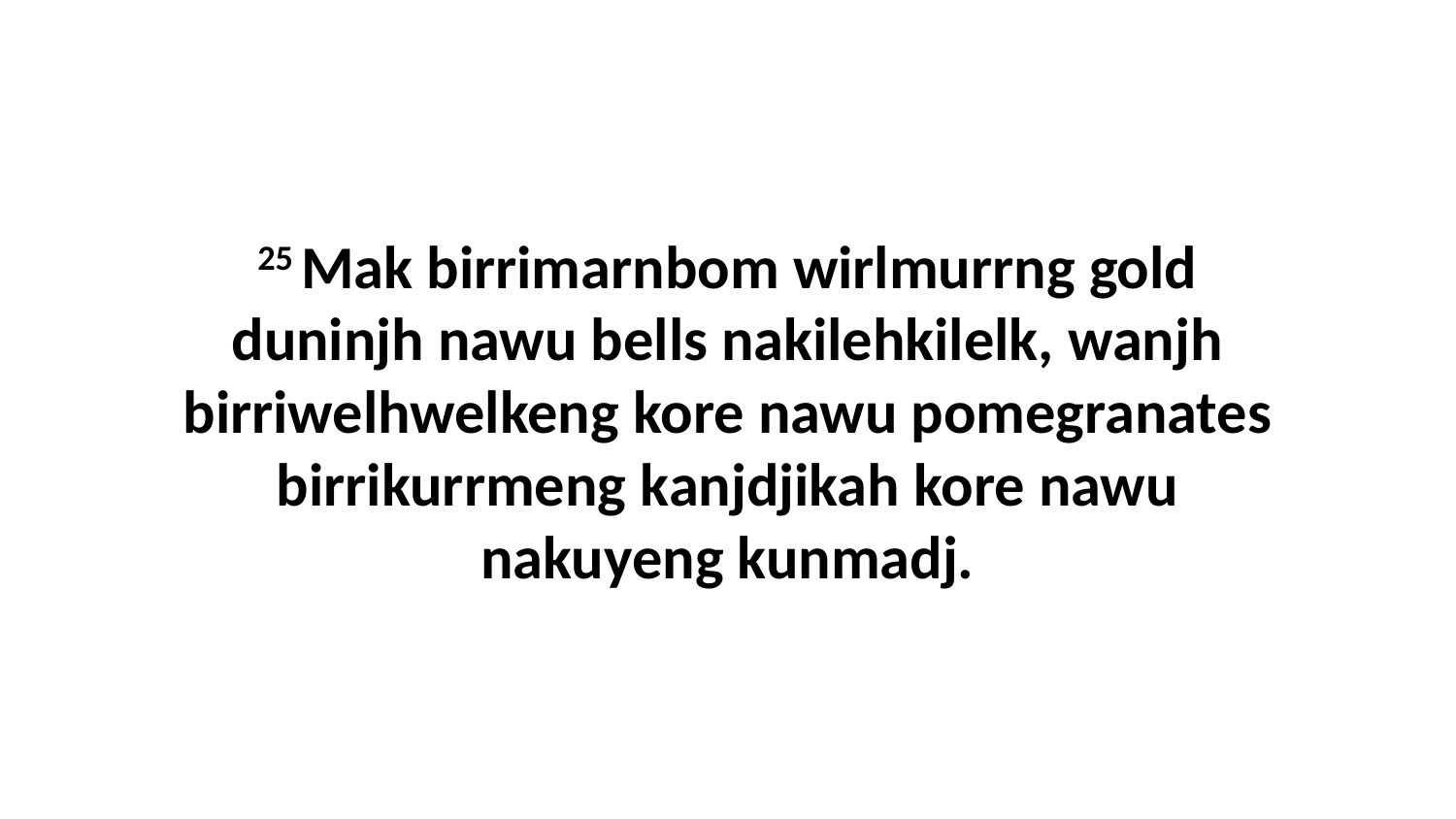

25 Mak birrimarnbom wirlmurrng gold duninjh nawu bells nakilehkilelk, wanjh birriwelhwelkeng kore nawu pomegranates birrikurrmeng kanjdjikah kore nawu nakuyeng kunmadj.